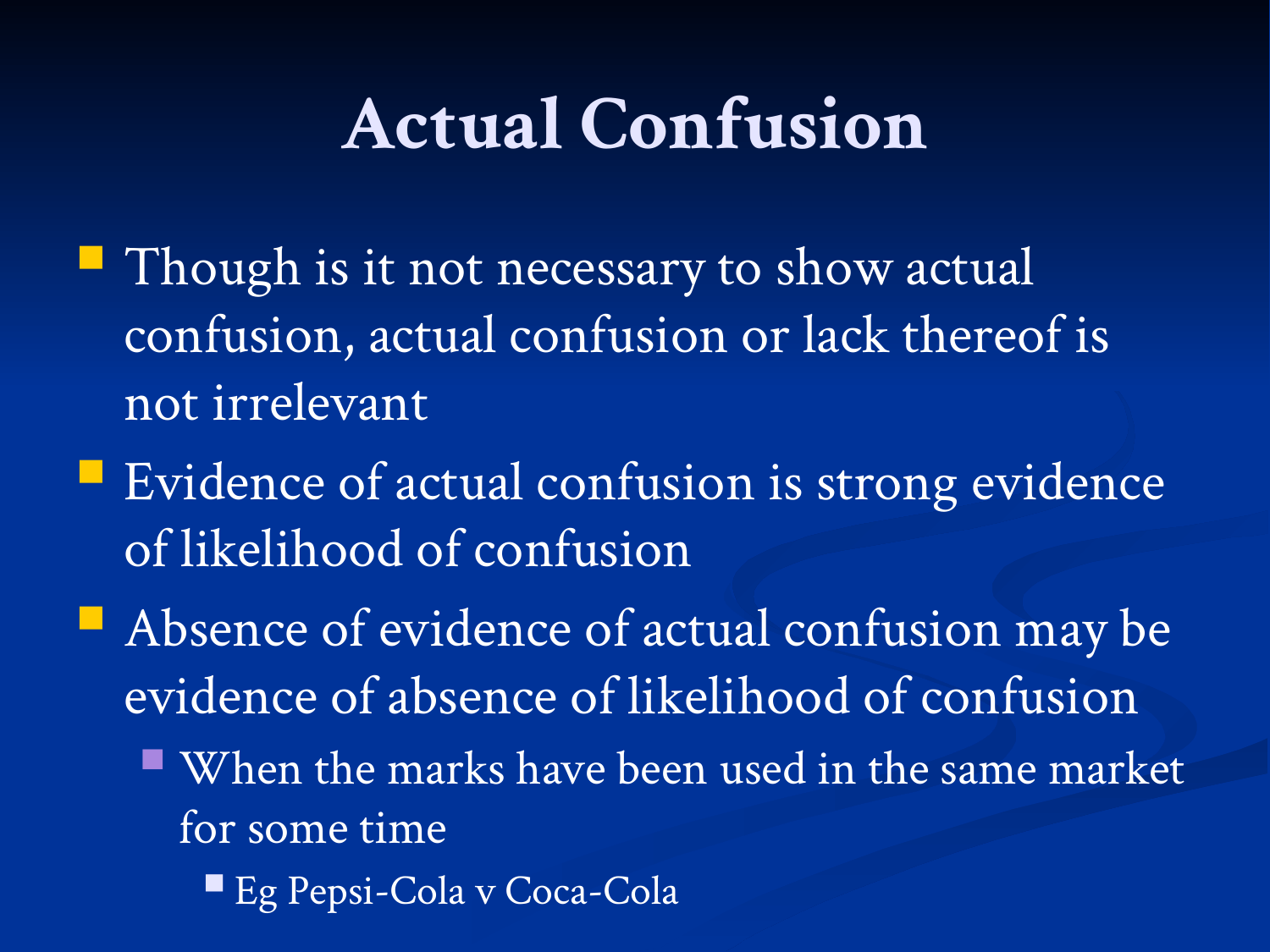

# Actual Confusion
Though is it not necessary to show actual confusion, actual confusion or lack thereof is not irrelevant
Evidence of actual confusion is strong evidence of likelihood of confusion
Absence of evidence of actual confusion may be evidence of absence of likelihood of confusion
When the marks have been used in the same market for some time
Eg Pepsi-Cola v Coca-Cola